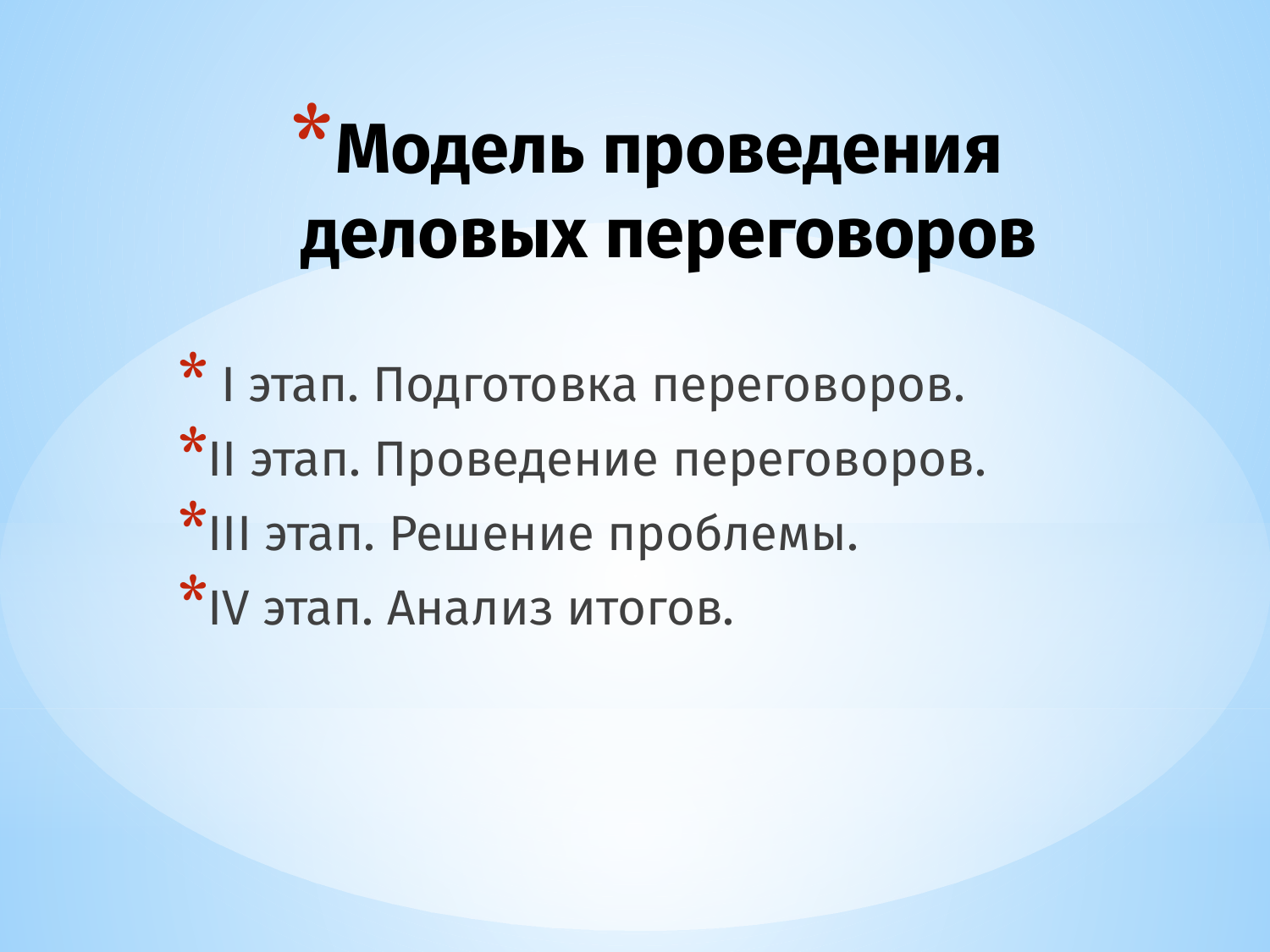

# Модель проведения деловых переговоров
 I этап. Подготовка переговоров.
II этап. Проведение переговоров.
III этап. Решение проблемы.
IV этап. Анализ итогов.